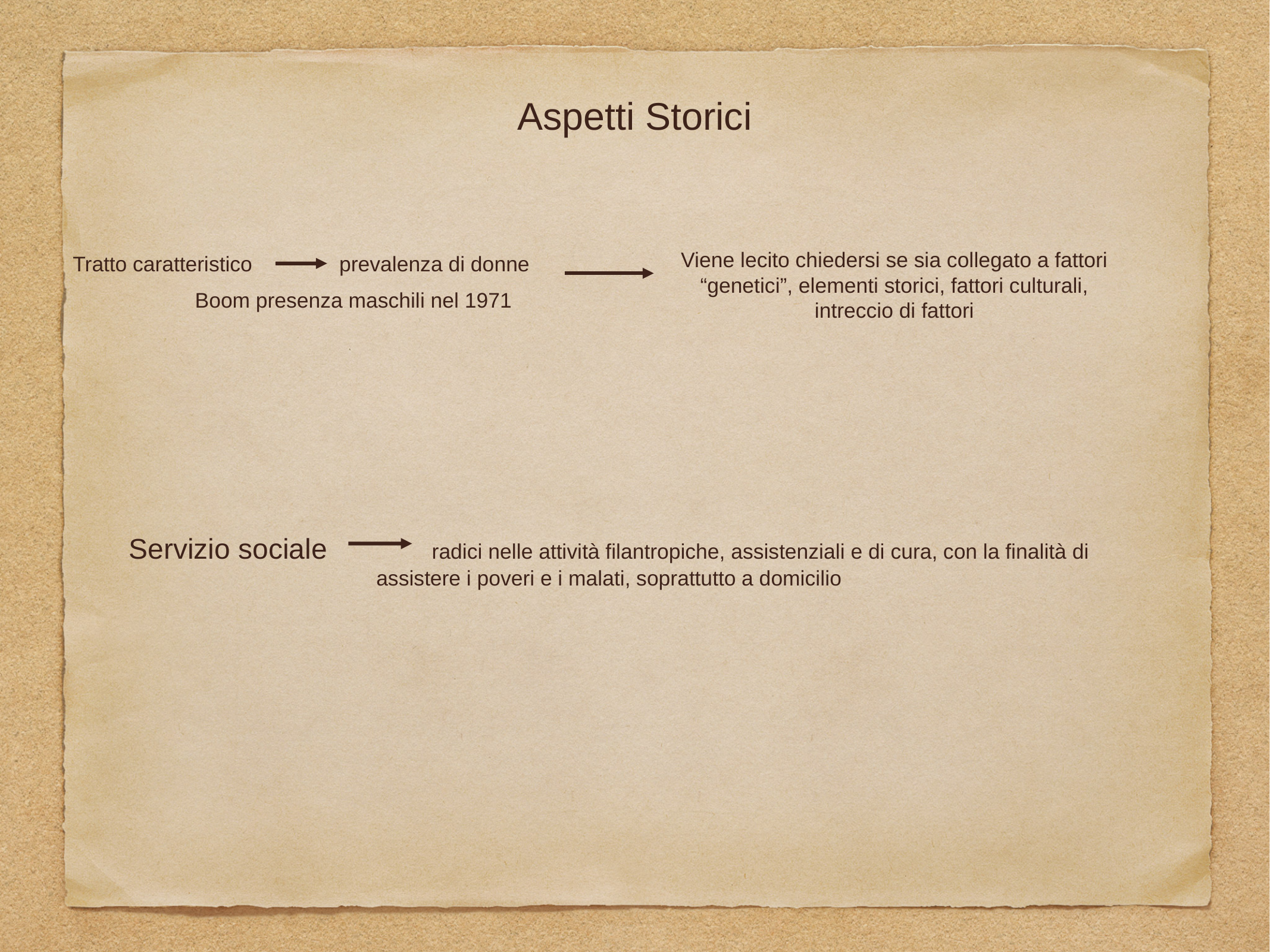

# Aspetti Storici
Viene lecito chiedersi se sia collegato a fattori “genetici”, elementi storici, fattori culturali, intreccio di fattori
Tratto caratteristico               prevalenza di donne

Boom presenza maschili nel 1971
Servizio sociale                  radici nelle attività filantropiche, assistenziali e di cura, con la finalità di assistere i poveri e i malati, soprattutto a domicilio